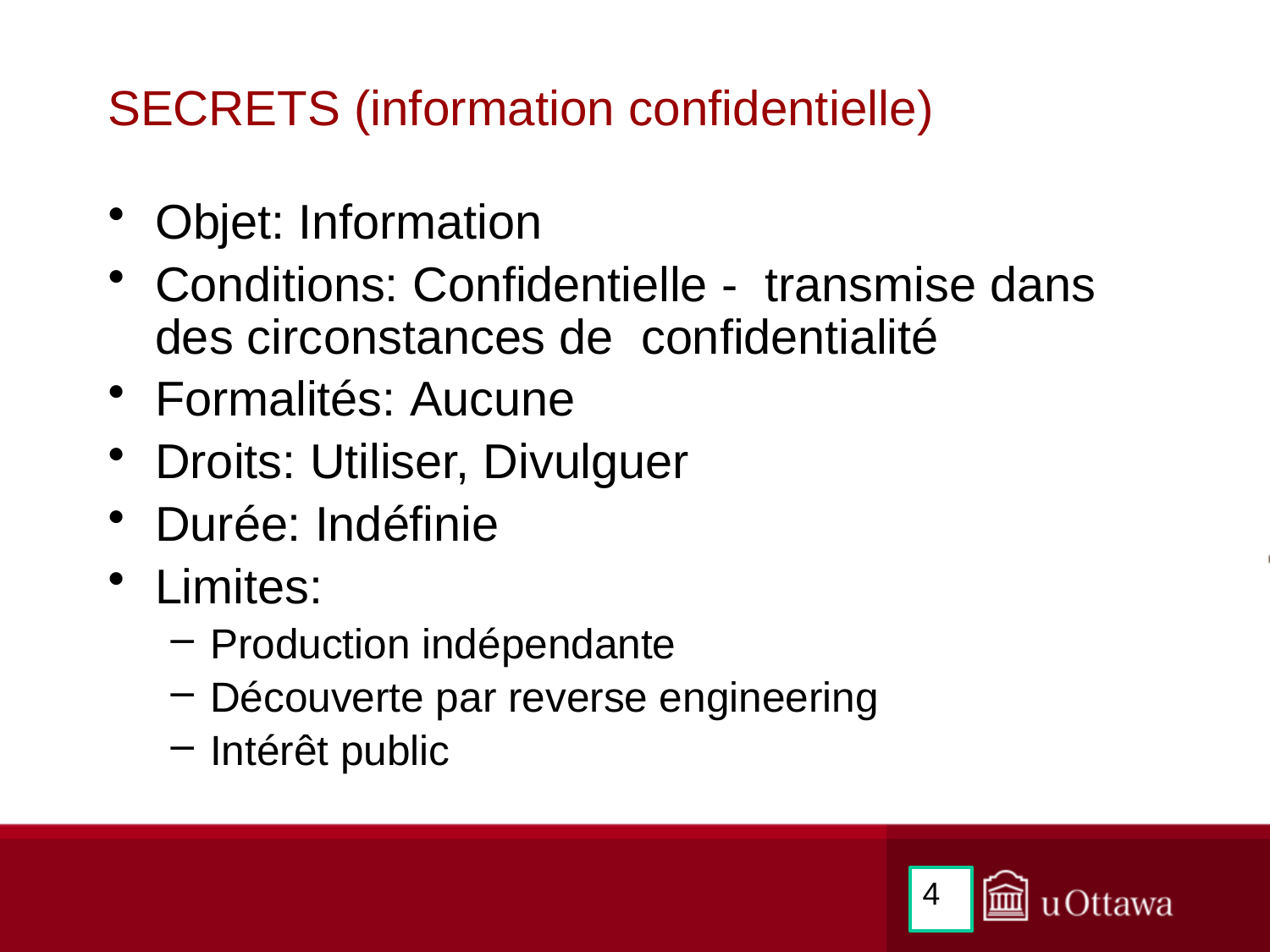

# SECRETS (information confidentielle)
Objet: Information
Conditions: Confidentielle -  transmise dans des circonstances de  confidentialité
Formalités: Aucune
Droits: Utiliser, Divulguer
Durée: Indéfinie
Limites:
Production indépendante
Découverte par reverse engineering
Intérêt public
4